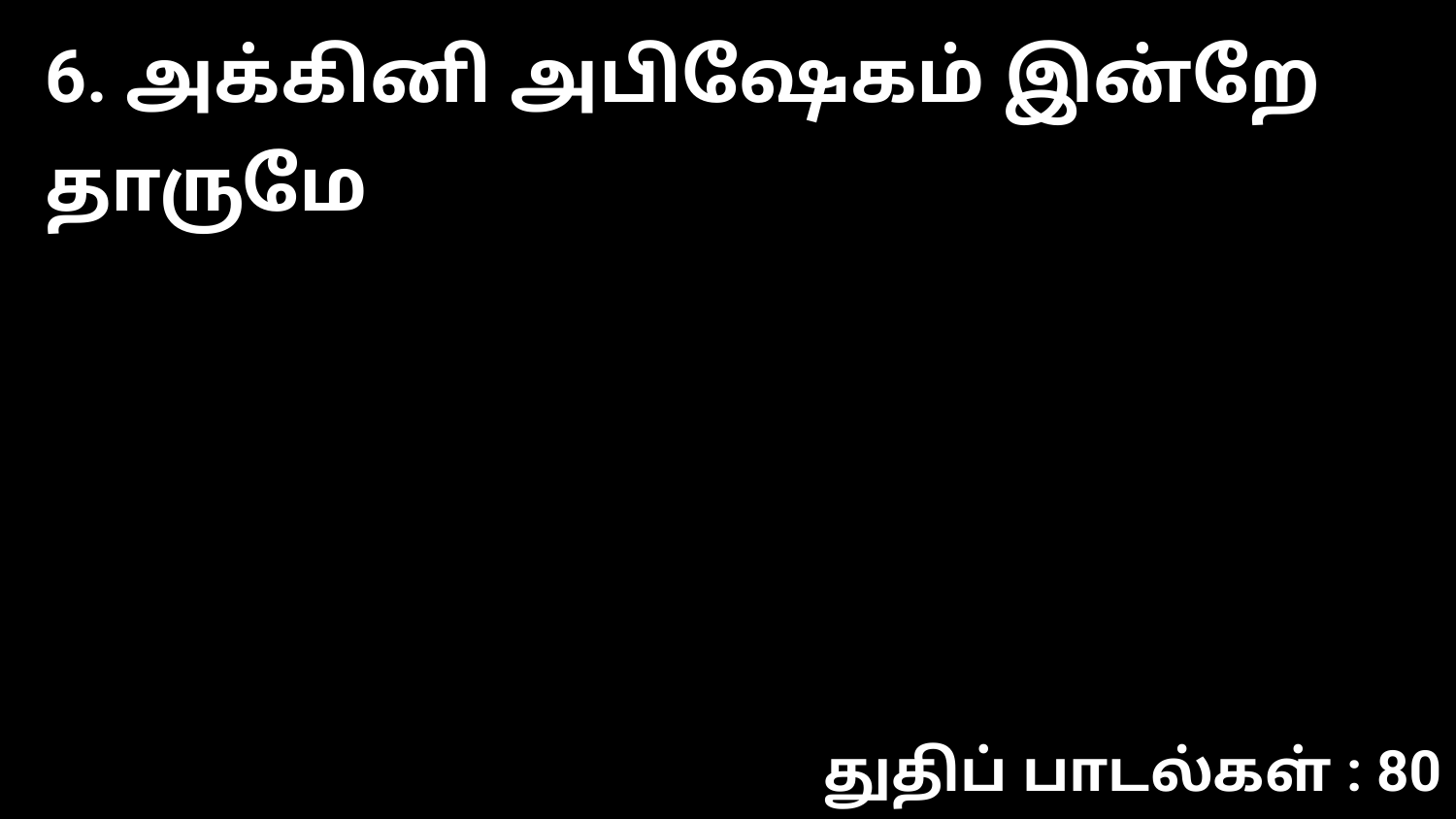

6. அக்கினி அபிஷேகம் இன்றே தாருமே
துதிப் பாடல்கள் : 80